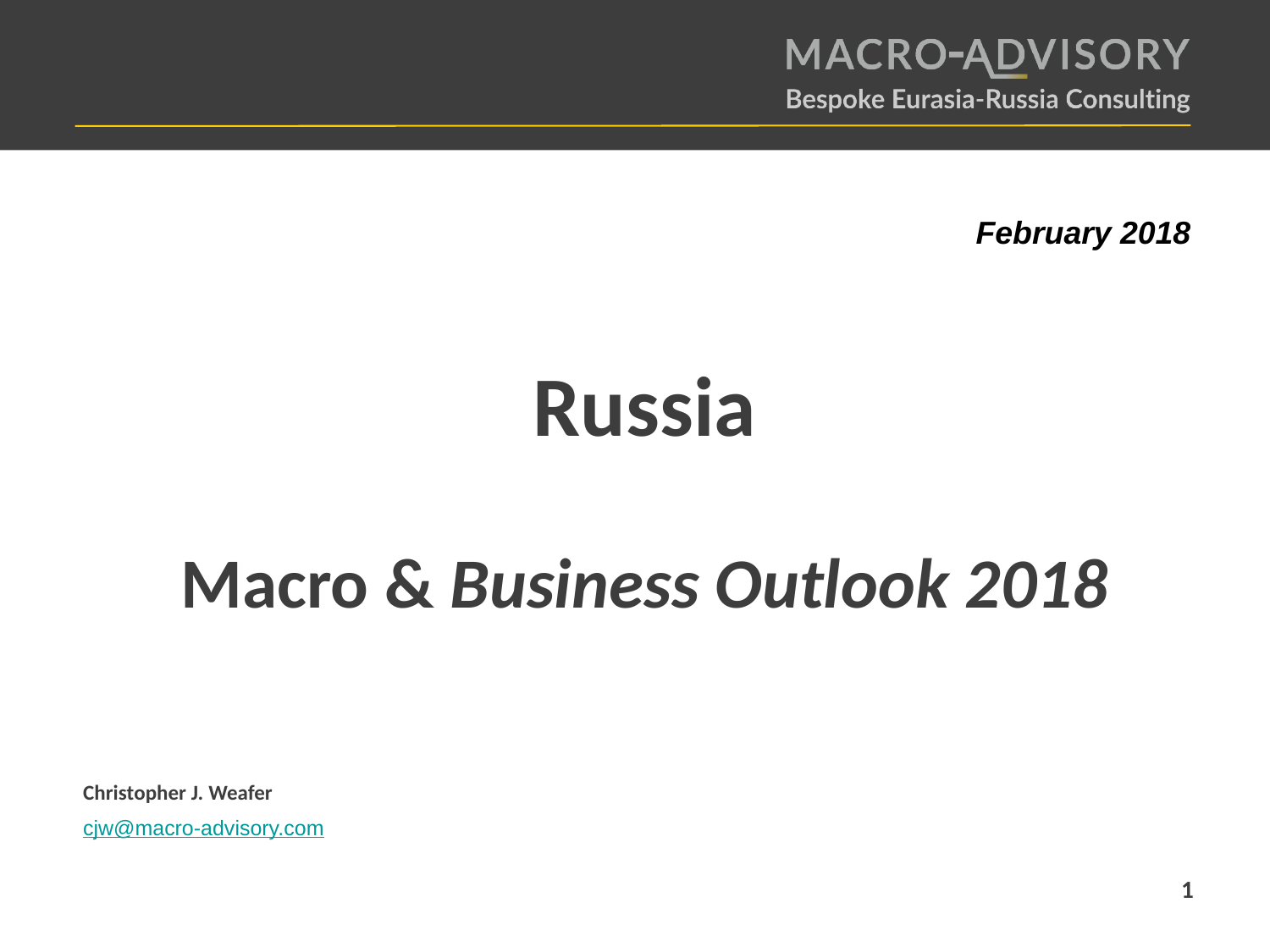

February 2018

# Russia Macro & Business Outlook 2018
Christopher J. Weafer
cjw@macro-advisory.com
1